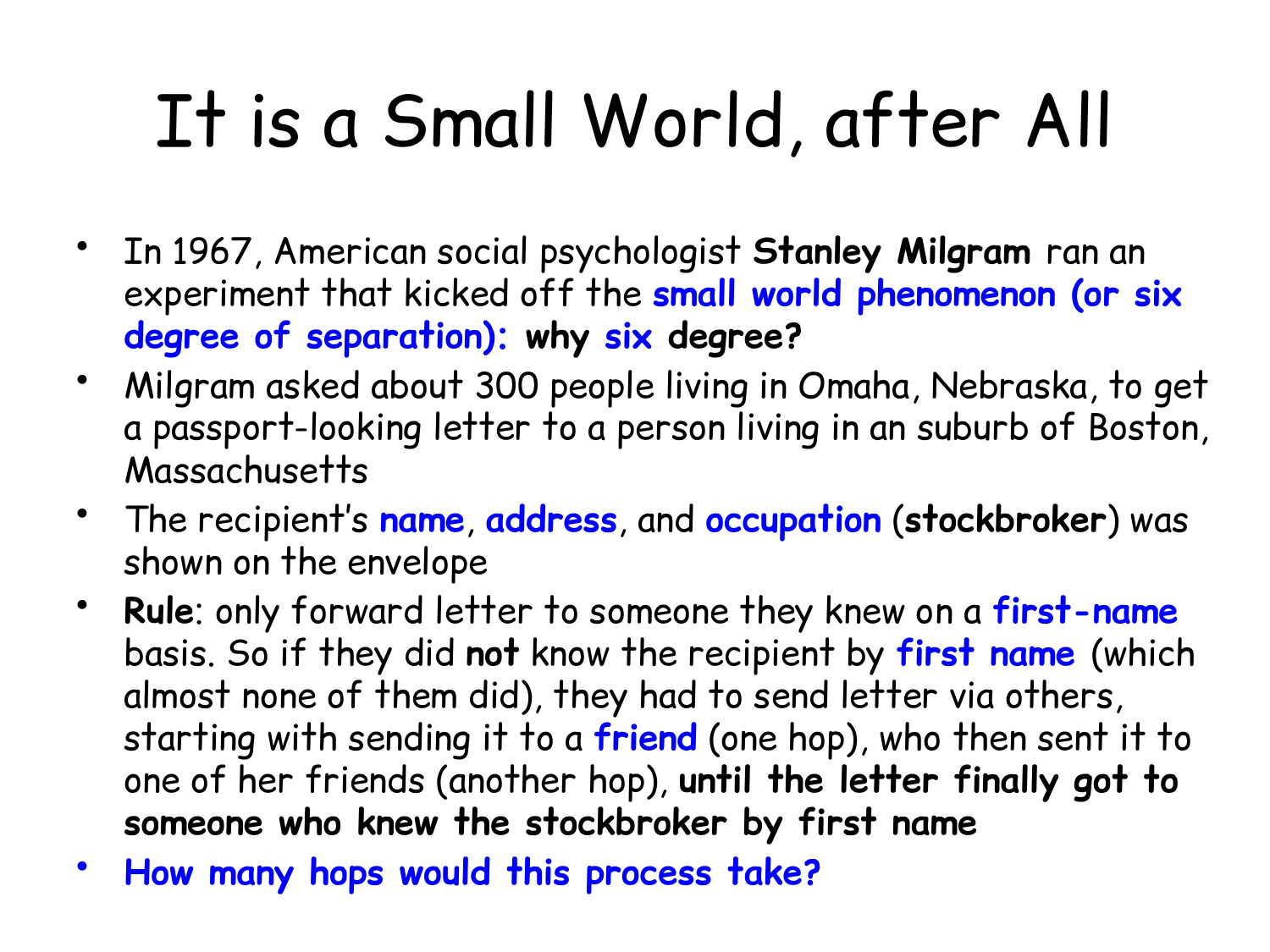

# It is a Small World, after All
In 1967, American social psychologist Stanley Milgram ran an experiment that kicked off the small world phenomenon (or six degree of separation): why six degree?
Milgram asked about 300 people living in Omaha, Nebraska, to get a passport-looking letter to a person living in an suburb of Boston, Massachusetts
The recipient’s name, address, and occupation (stockbroker) was shown on the envelope
Rule: only forward letter to someone they knew on a first-name basis. So if they did not know the recipient by first name (which almost none of them did), they had to send letter via others, starting with sending it to a friend (one hop), who then sent it to one of her friends (another hop), until the letter finally got to someone who knew the stockbroker by first name
How many hops would this process take?